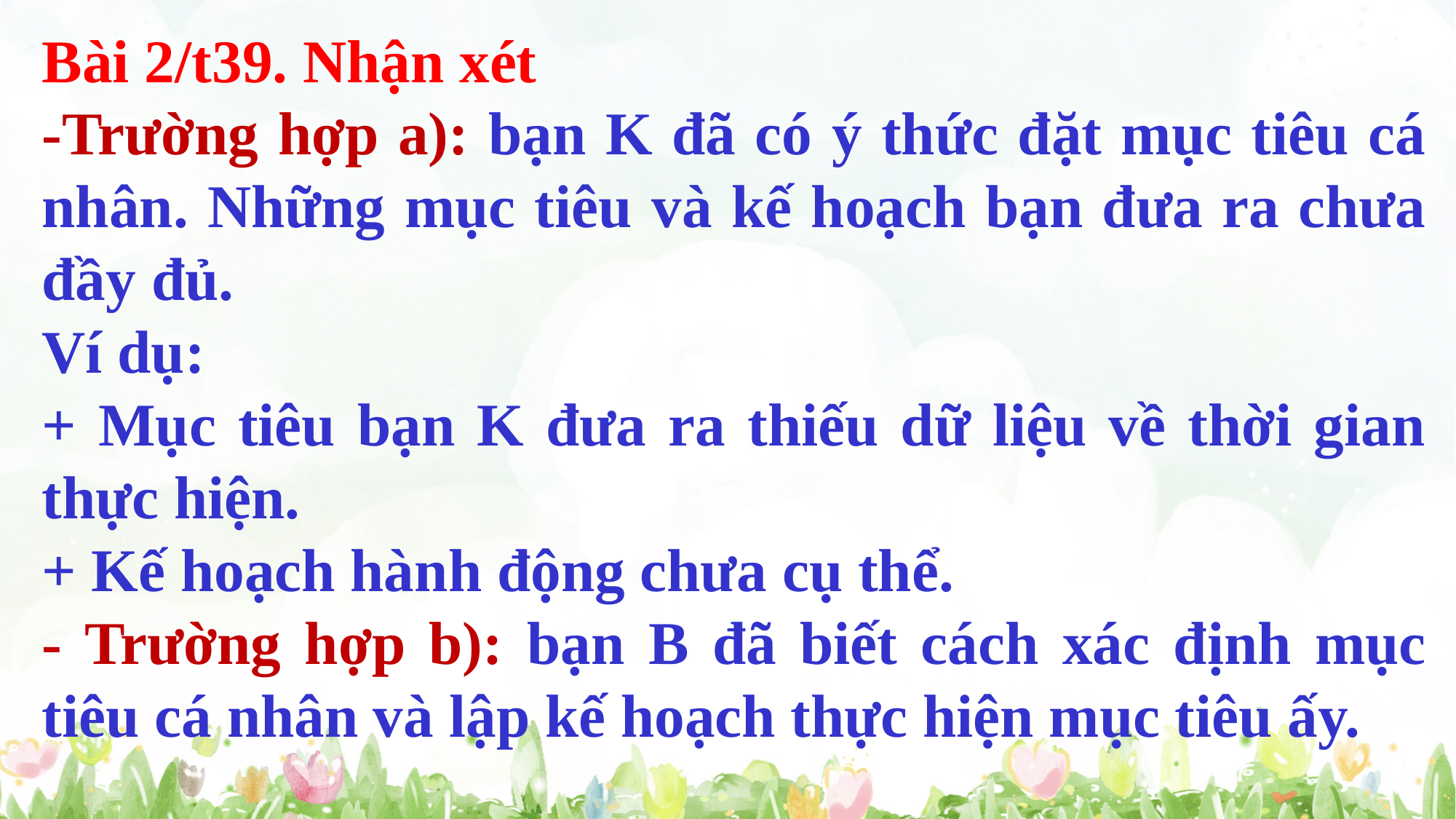

Bài 2/t39. Nhận xét
-Trường hợp a): bạn K đã có ý thức đặt mục tiêu cá nhân. Những mục tiêu và kế hoạch bạn đưa ra chưa đầy đủ.
Ví dụ:
+ Mục tiêu bạn K đưa ra thiếu dữ liệu về thời gian thực hiện.
+ Kế hoạch hành động chưa cụ thể.
- Trường hợp b): bạn B đã biết cách xác định mục tiêu cá nhân và lập kế hoạch thực hiện mục tiêu ấy.